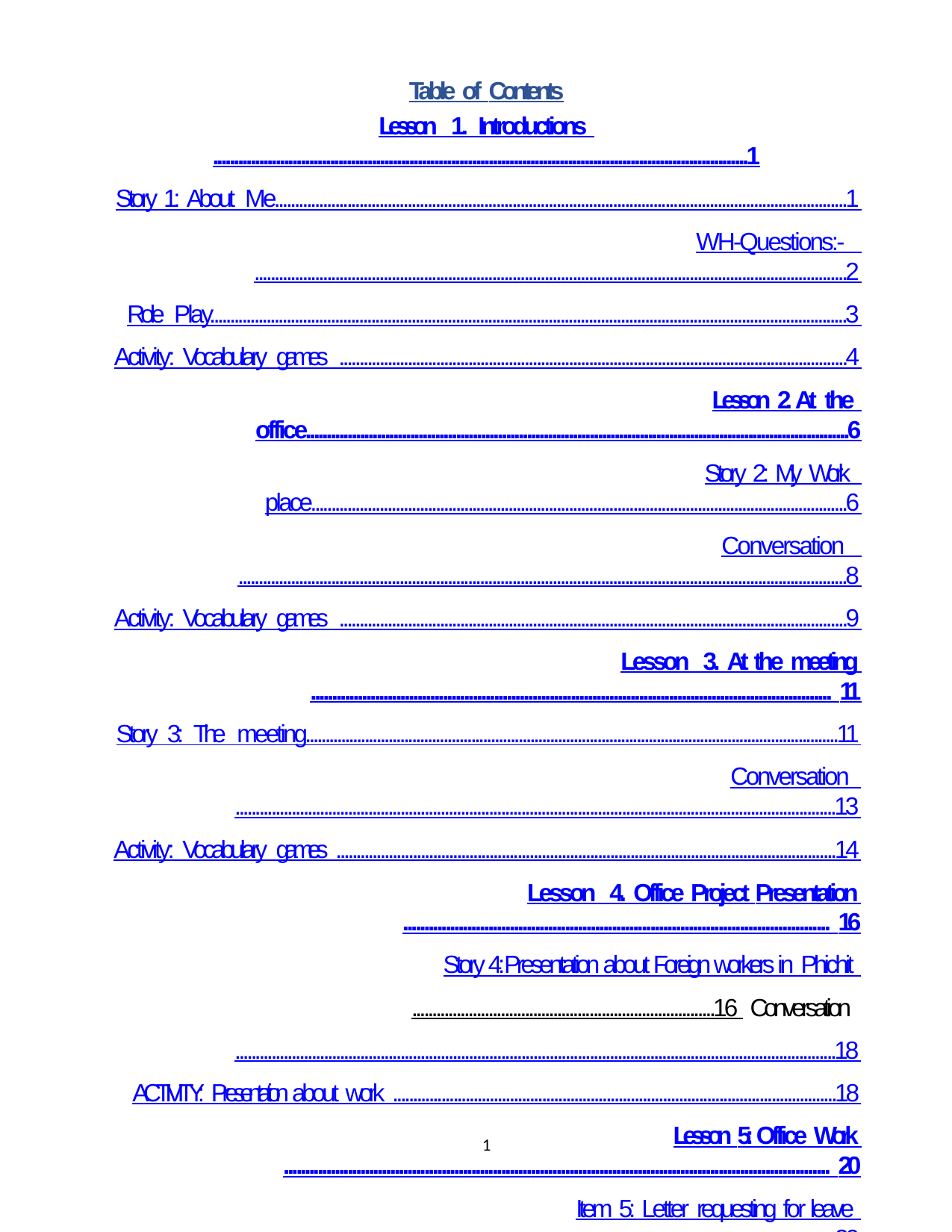

Table  of Contents
Lesson      1.   Introductions ................................................................................................................................1
Story  1:  About  Me..............................................................................................................................................1
WH-Questions:-   ...................................................................................................................................................2
Role   Play..............................................................................................................................................................3
Activity:  Vocabulary   games   ..............................................................................................................................4
Lesson     2.  At   the office..................................................................................................................................6
Story  2:  My     Work   place.....................................................................................................................................6
Conversation   .......................................................................................................................................................8
Activity:  Vocabulary   games   ..............................................................................................................................9
Lesson    3.  At  the  meeting .......................................................................................................................... 11
Story   3:   The   meeting.......................................................................................................................................11
Conversation  .....................................................................................................................................................13
Activity:  Vocabulary   games ............................................................................................................................14
Lesson    4.  Office  Project  Presentation .................................................................................................... 16
Story 4: Presentation about Foreign workers in Phichit ...........................................................................16  Conversation  .....................................................................................................................................................18
ACTIVITY:     Presentation  about  work ..............................................................................................................18
Lesson    5:  Office  Work  ................................................................................................................................ 20
Item  5:  Letter  requesting  for leave ..............................................................................................................20
Dialogue .............................................................................................................................................................22  ACTIVITY: Letter requesting leave from work.............................................................................................23  Lesson      6:   Time............................................................................................................................................. 25
Story  6:  OUR ENGLISH                                              CAMP..........................................................................................................................25
1